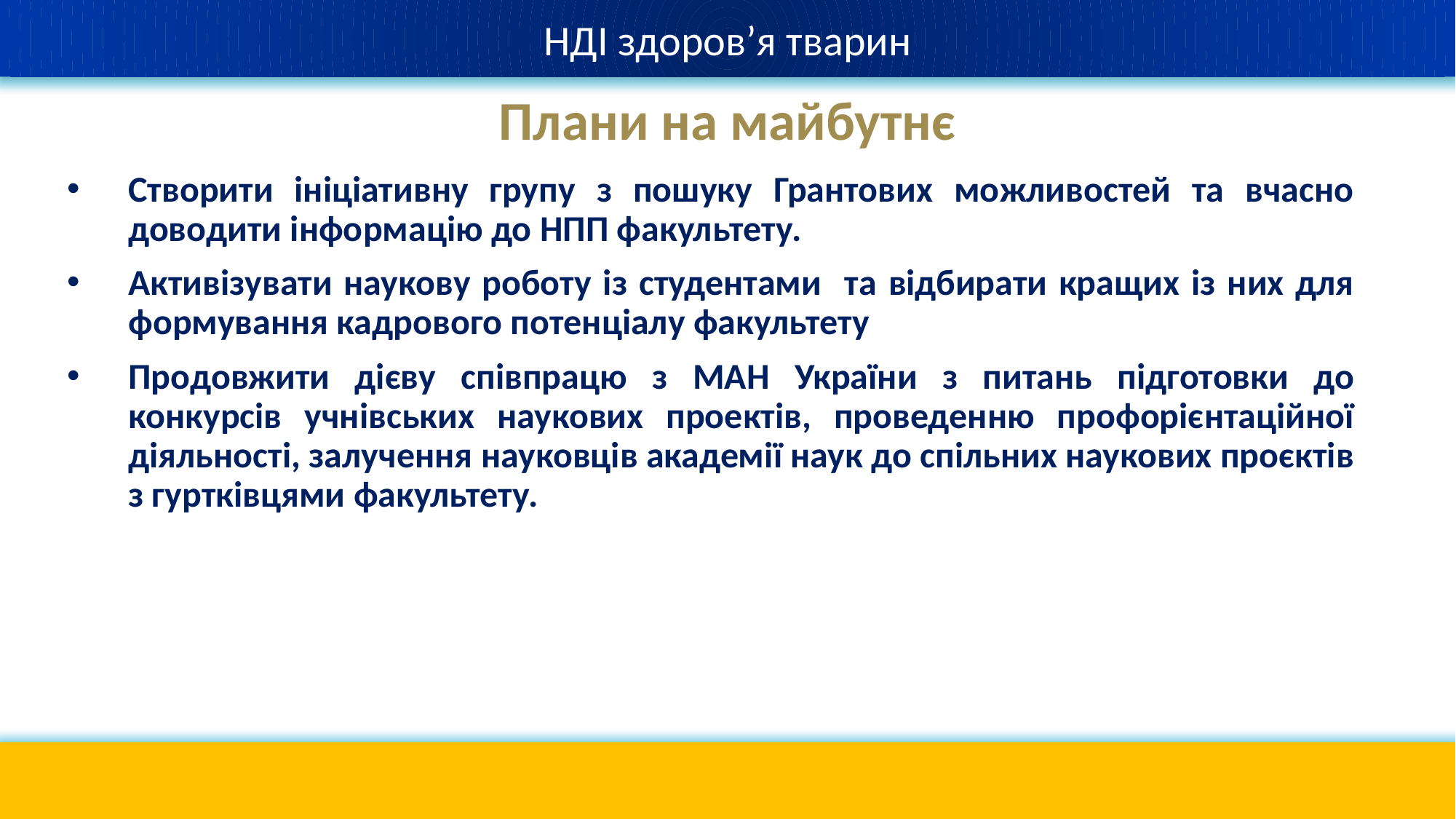

НДІ здоров’я тварин
# Плани на майбутнє
Створити ініціативну групу з пошуку Грантових можливостей та вчасно доводити інформацію до НПП факультету.
Активізувати наукову роботу із студентами  та відбирати кращих із них для формування кадрового потенціалу факультету
Продовжити дієву співпрацю з МАН України з питань підготовки до конкурсів учнівських наукових проектів, проведенню профорієнтаційної діяльності, залучення науковців академії наук до спільних наукових проєктів з гуртківцями факультету.